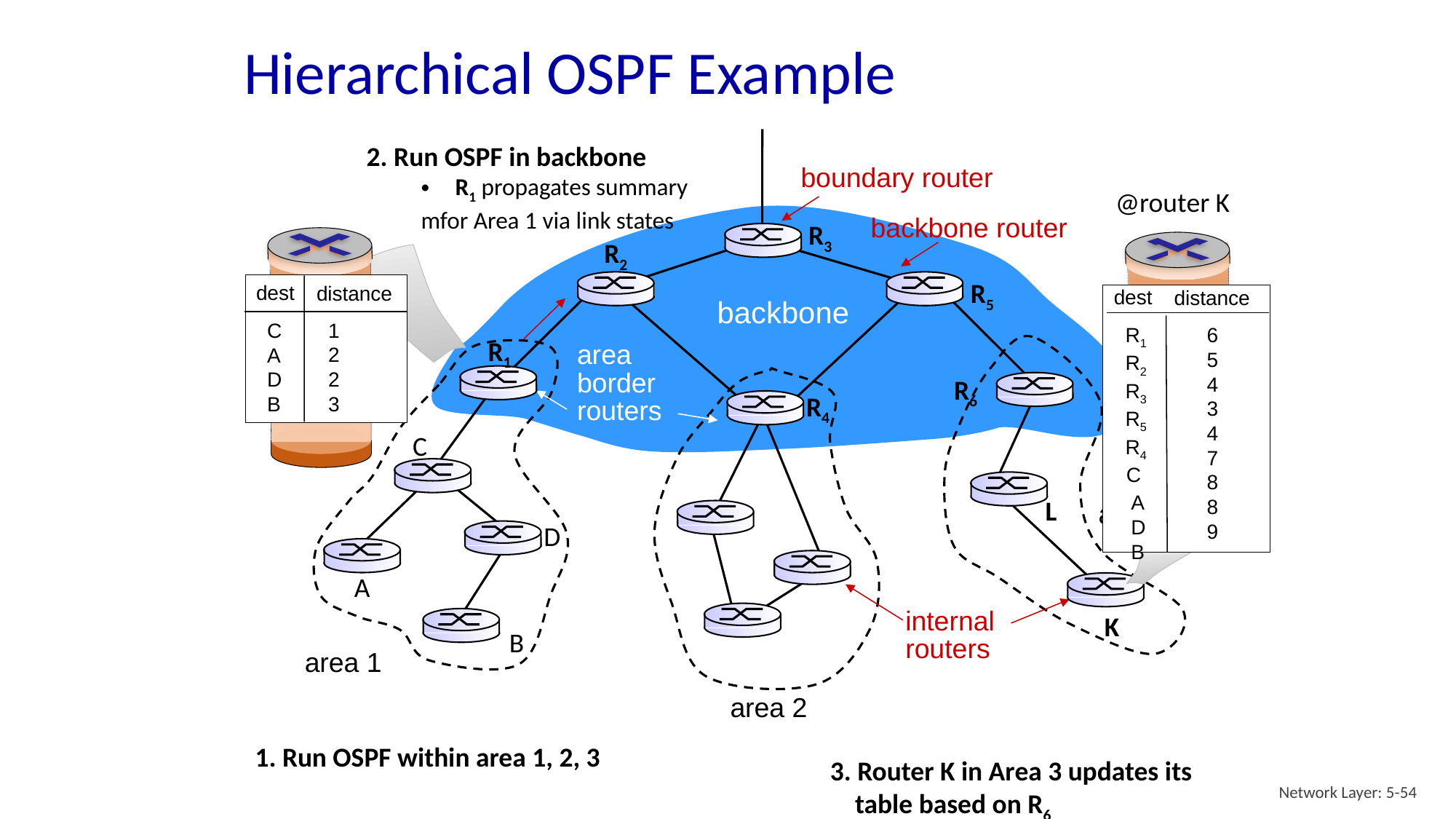

# Hierarchical OSPF Example

2. Run OSPF in backbone
R1 propagates summary
mfor Area 1 via link states
boundary router
@router K

backbone router
R3

dest
distance

 1
 2
 2
 3
 C
 A
 D
 B

R2

dest
distance

 6
 5
 4
 3
 4
 7
 8
 8
 9
 R1
 R2
 R3
 R5
 R4
  C
  A
  D
  B

R5

backbone

R1

area
border
routers

R6

R4

C

L

area 3

D

A

internal
routers

K

B
area 1
area 2
1. Run OSPF within area 1, 2, 3
3. Router K in Area 3 updates its
    table based on R6
Network Layer: 5-54